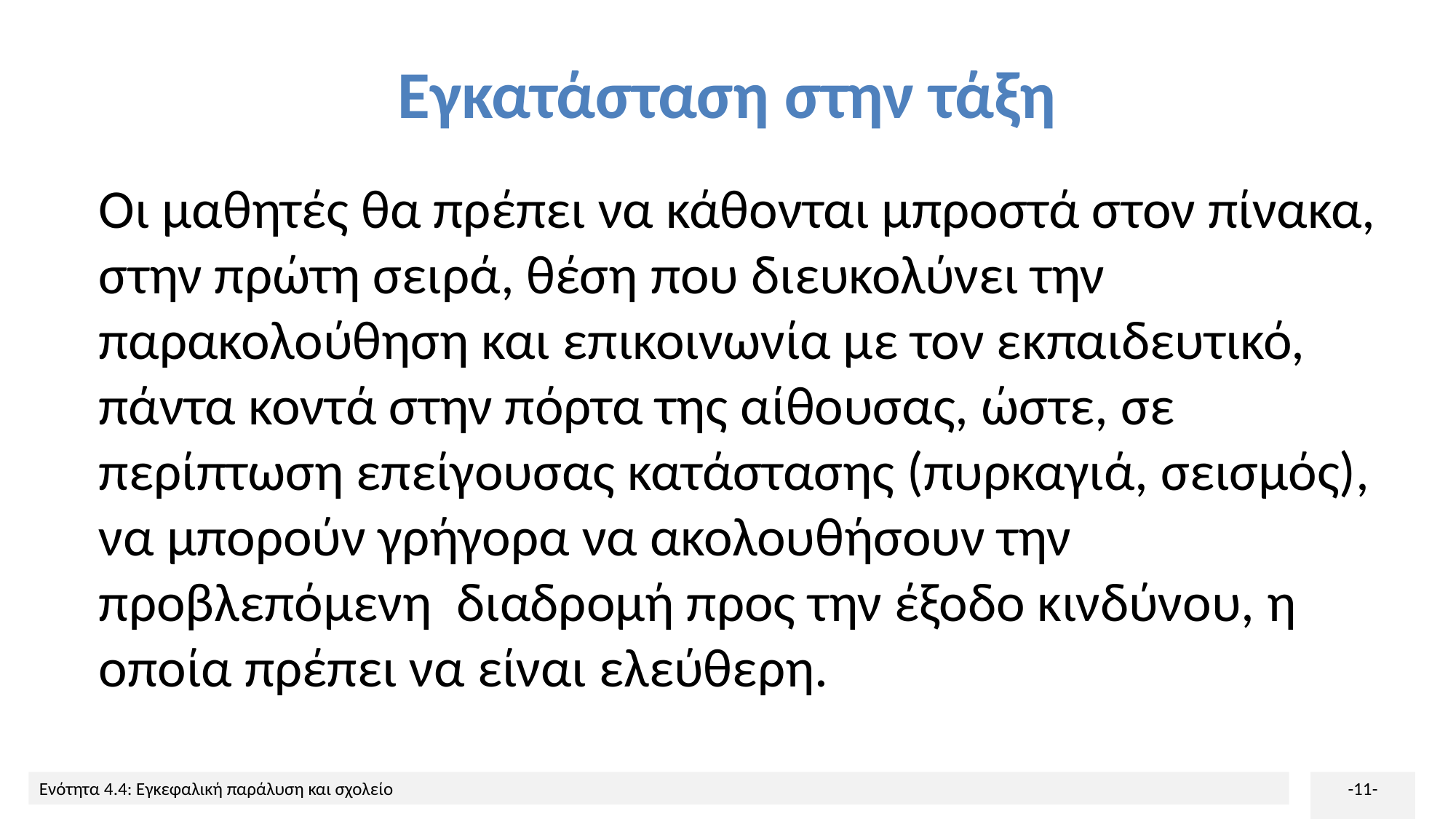

# Εγκατάσταση στην τάξη
Οι μαθητές θα πρέπει να κάθονται μπροστά στον πίνακα, στην πρώτη σειρά, θέση που διευκολύνει την παρακολούθηση και επικοινωνία με τον εκπαιδευτικό,  πάντα κοντά στην πόρτα της αίθουσας, ώστε, σε περίπτωση επείγουσας κατάστασης (πυρκαγιά, σεισμός), να μπορούν γρήγορα να ακολουθήσουν την προβλεπόμενη  διαδρομή προς την έξοδο κινδύνου, η οποία πρέπει να είναι ελεύθερη.